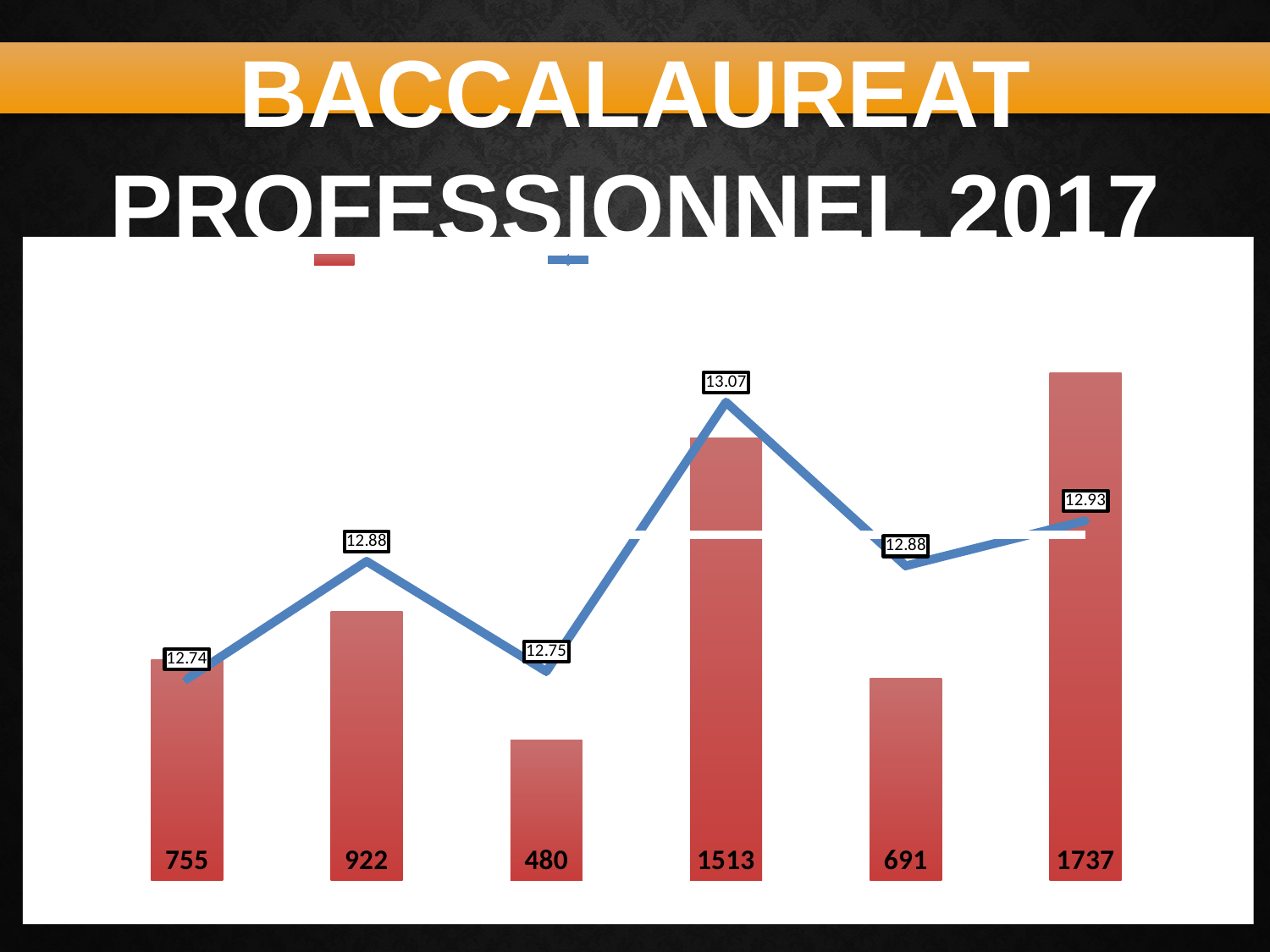

BACCALAUREAT PROFESSIONNEL 2017

### Chart

| Category |  |  |  |
|---|---|---|---|
| CHER | 755.0 | 12.741275167785238 | 12.91417717045589 |
| EURE ET LOIR | 922.0 | 12.882227396197123 | 12.91417717045589 |
| INDRE | 480.0 | 12.750398839738962 | 12.91417717045589 |
| INDRE ET LOIRE | 1513.0 | 13.072642412637615 | 12.91417717045589 |
| LOIR ET CHER | 691.0 | 12.876781137878009 | 12.91417717045589 |
| LOIRET | 1737.0 | 12.930767630538812 | 12.91417717045589 |